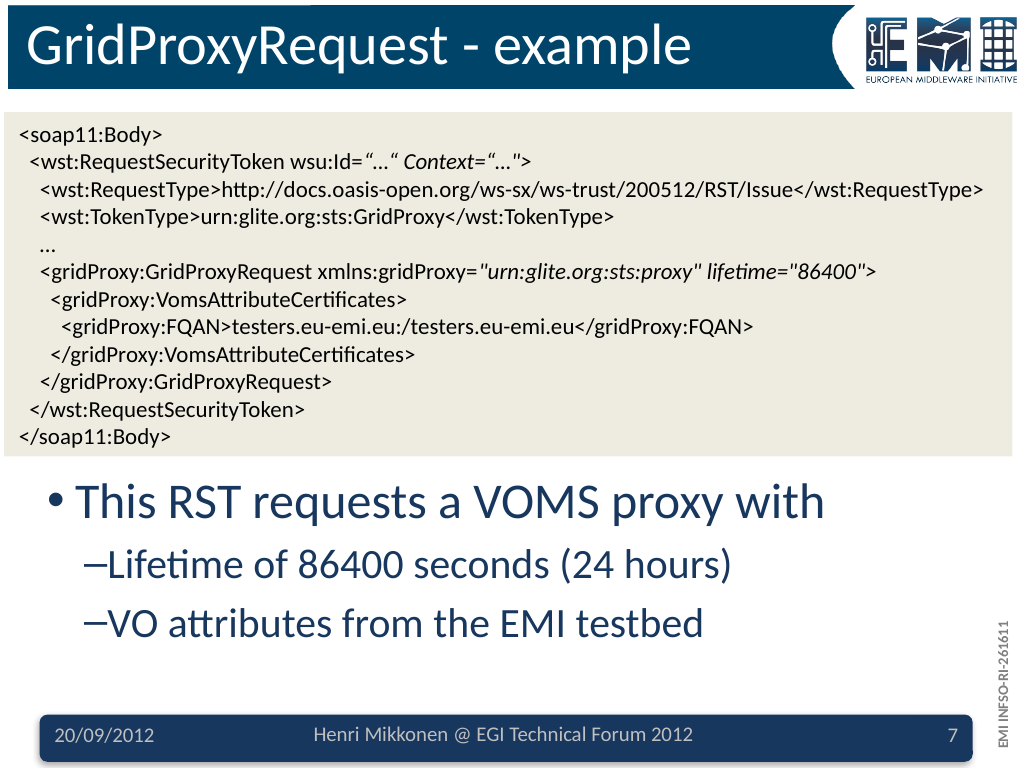

# GridProxyRequest - example
<soap11:Body>
  <wst:RequestSecurityToken wsu:Id=“…“ Context=“…">
    <wst:RequestType>http://docs.oasis-open.org/ws-sx/ws-trust/200512/RST/Issue</wst:RequestType>
    <wst:TokenType>urn:glite.org:sts:GridProxy</wst:TokenType>
    …
    <gridProxy:GridProxyRequest xmlns:gridProxy="urn:glite.org:sts:proxy" lifetime="86400">
      <gridProxy:VomsAttributeCertificates>
        <gridProxy:FQAN>testers.eu-emi.eu:/testers.eu-emi.eu</gridProxy:FQAN>
      </gridProxy:VomsAttributeCertificates>
    </gridProxy:GridProxyRequest>
  </wst:RequestSecurityToken>
</soap11:Body>
This RST requests a VOMS proxy with
Lifetime of 86400 seconds (24 hours)
VO attributes from the EMI testbed
Henri Mikkonen @ EGI Technical Forum 2012
20/09/2012
7